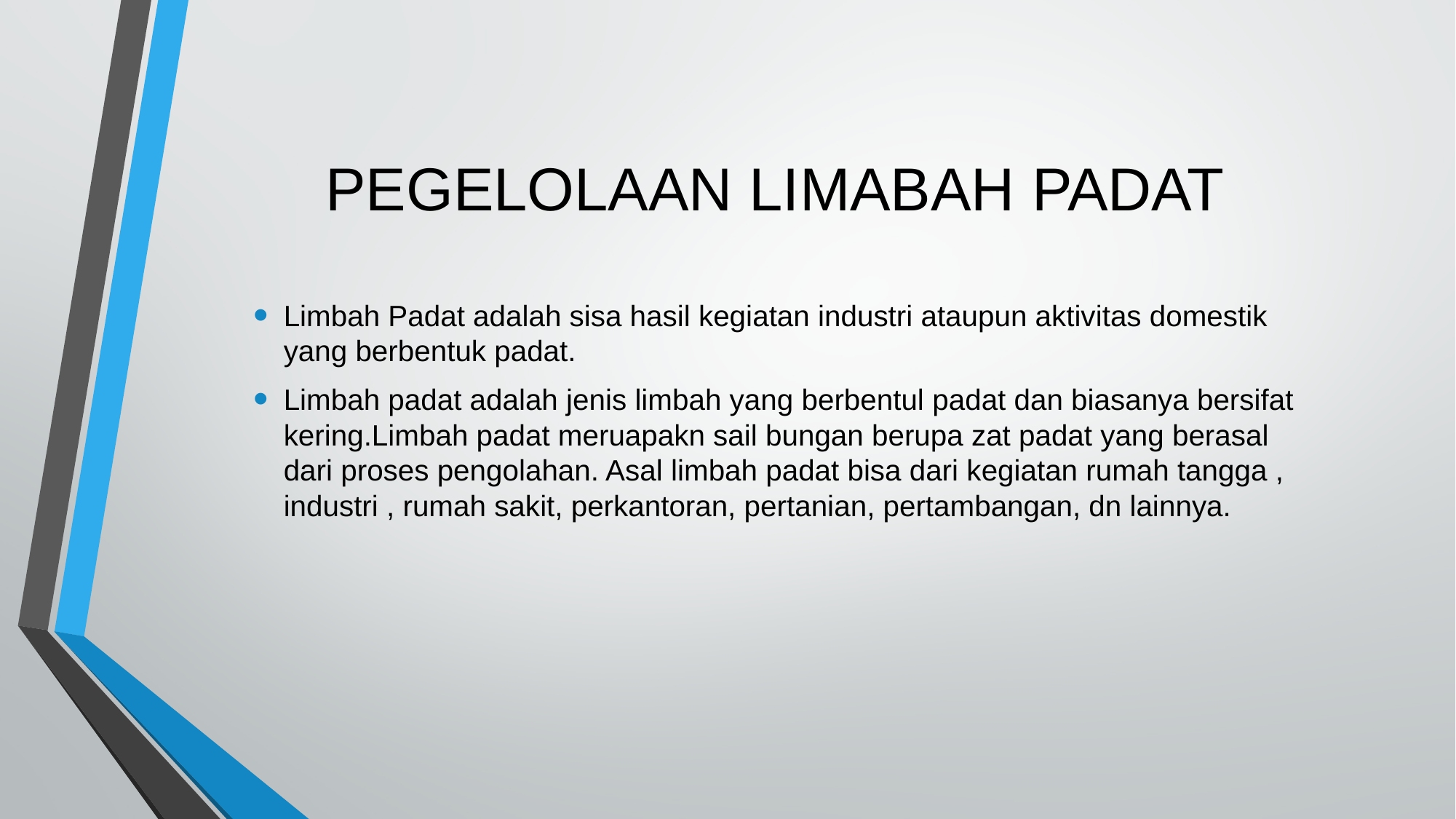

# PEGELOLAAN LIMABAH PADAT
Limbah Padat adalah sisa hasil kegiatan industri ataupun aktivitas domestik yang berbentuk padat.
Limbah padat adalah jenis limbah yang berbentul padat dan biasanya bersifat kering.Limbah padat meruapakn sail bungan berupa zat padat yang berasal dari proses pengolahan. Asal limbah padat bisa dari kegiatan rumah tangga , industri , rumah sakit, perkantoran, pertanian, pertambangan, dn lainnya.